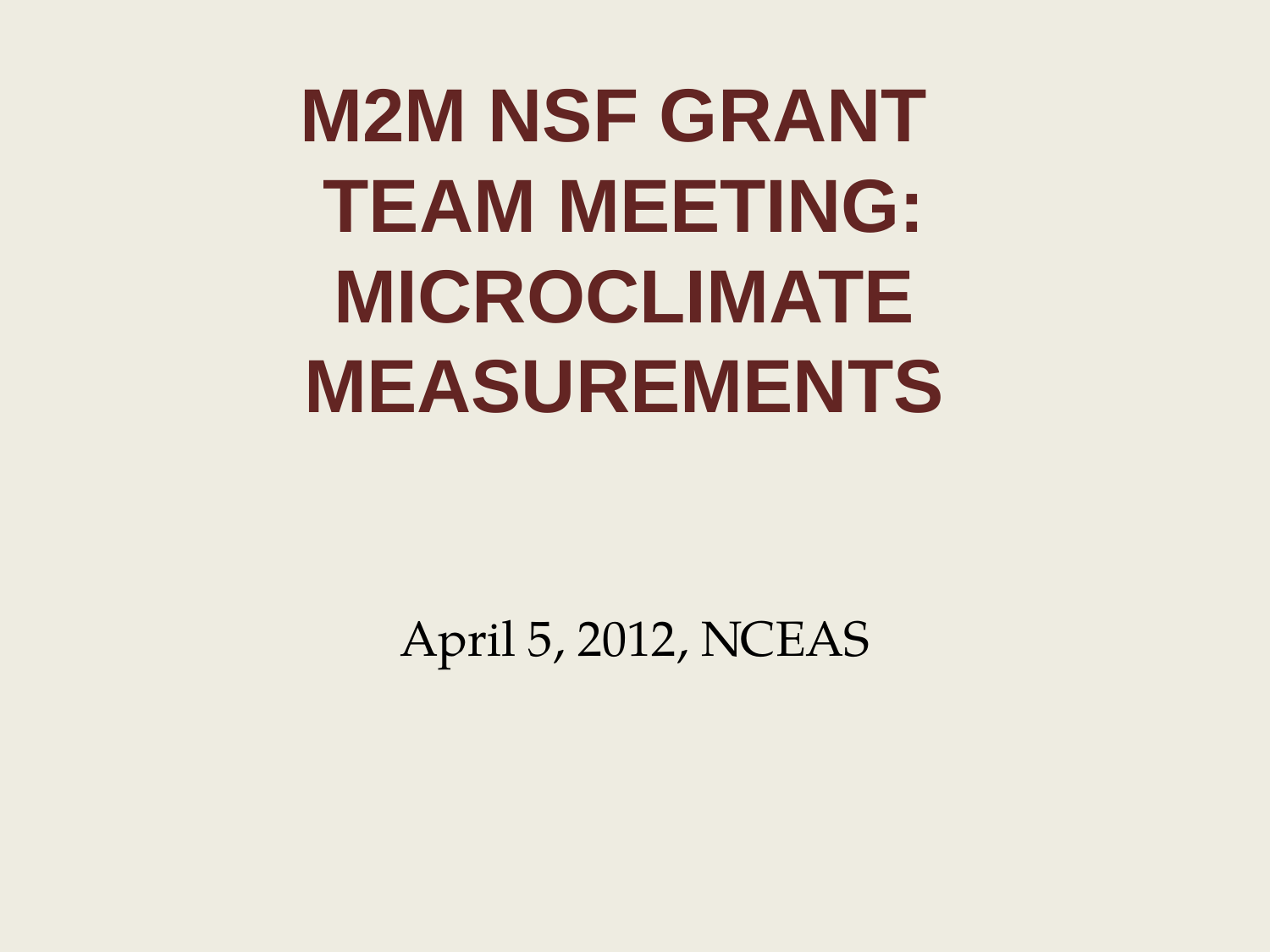

# m2M NSF Grant Team meeting: Microclimate measurements

April 5, 2012, NCEAS